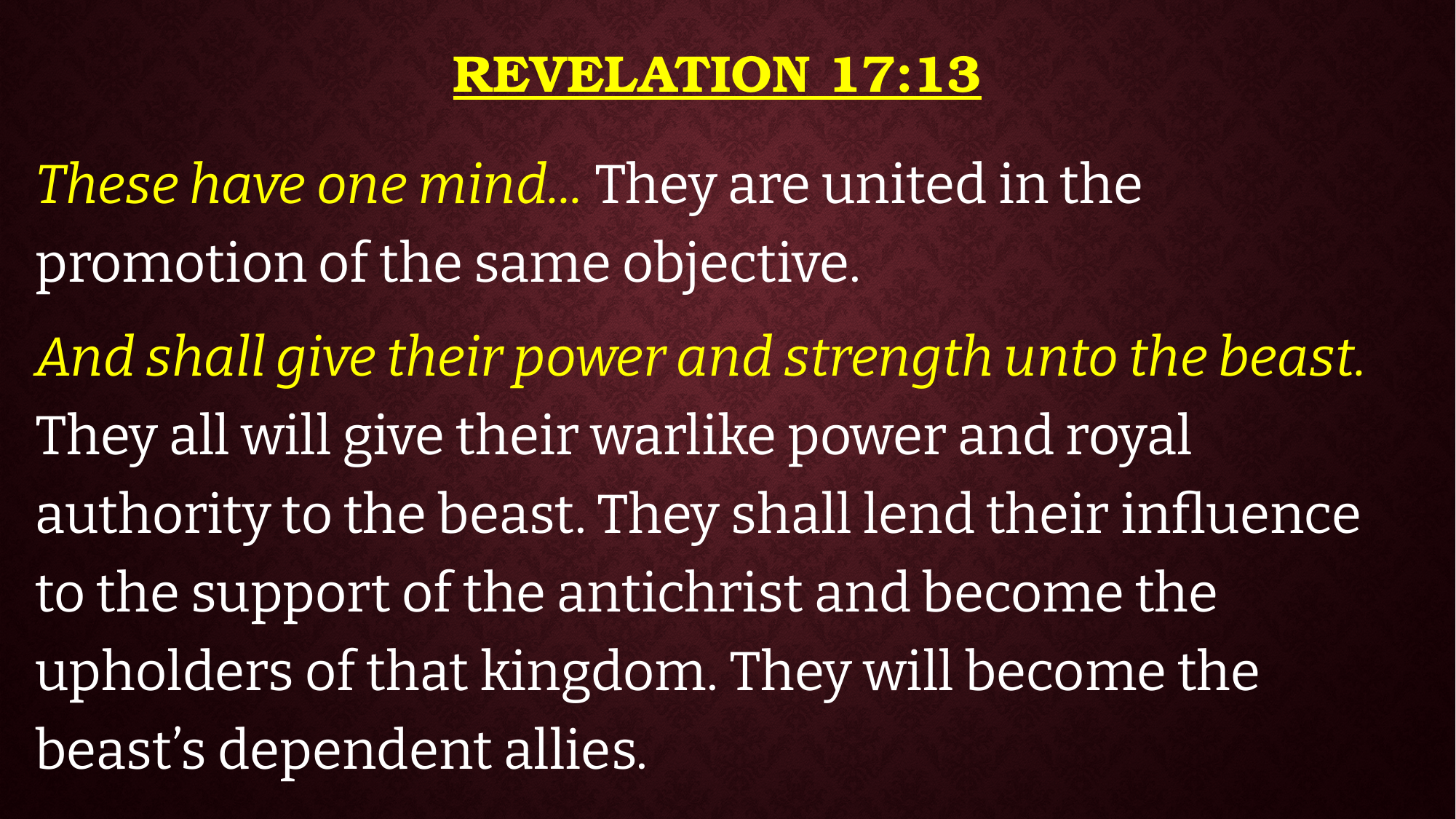

# Revelation 17:13
These have one mind... They are united in the promotion of the same objective.
And shall give their power and strength unto the beast. They all will give their warlike power and royal authority to the beast. They shall lend their influence to the support of the antichrist and become the upholders of that kingdom. They will become the beast’s dependent allies.